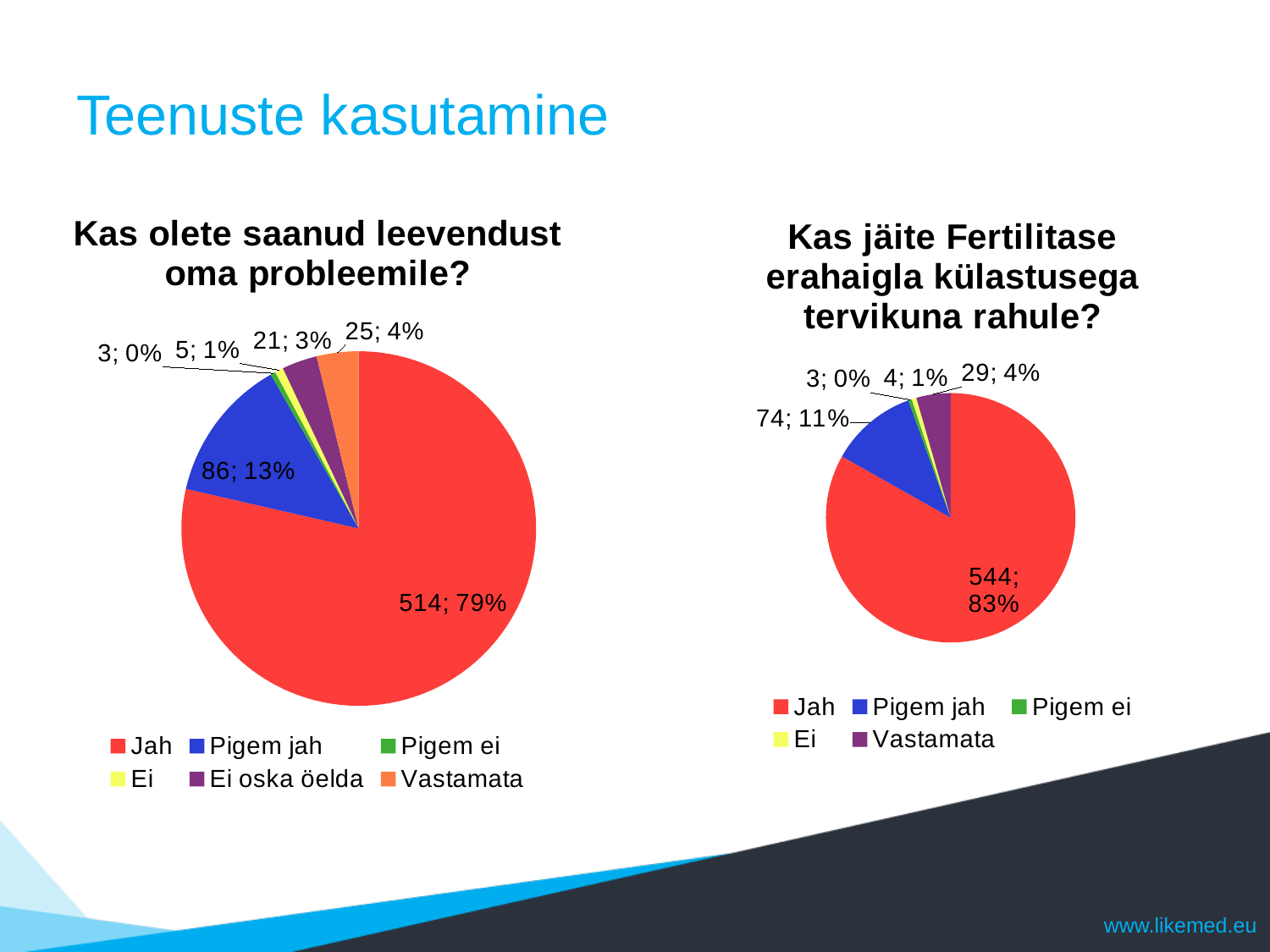

# Teenuste kasutamine

### Chart:

| Category | Kas olete saanud leevendust oma probleemile? |
|---|---|
| Jah | 514.0 |
| Pigem jah | 86.0 |
| Pigem ei | 3.0 |
| Ei | 5.0 |
| Ei oska öelda | 21.0 |
| Vastamata | 25.0 |

### Chart:

| Category | Kas jäite Fertilitase erahaigla külastusega tervikuna rahule? |
|---|---|
| Jah | 544.0 |
| Pigem jah | 74.0 |
| Pigem ei | 3.0 |
| Ei | 4.0 |
| Vastamata | 29.0 |
www.likemed.eu